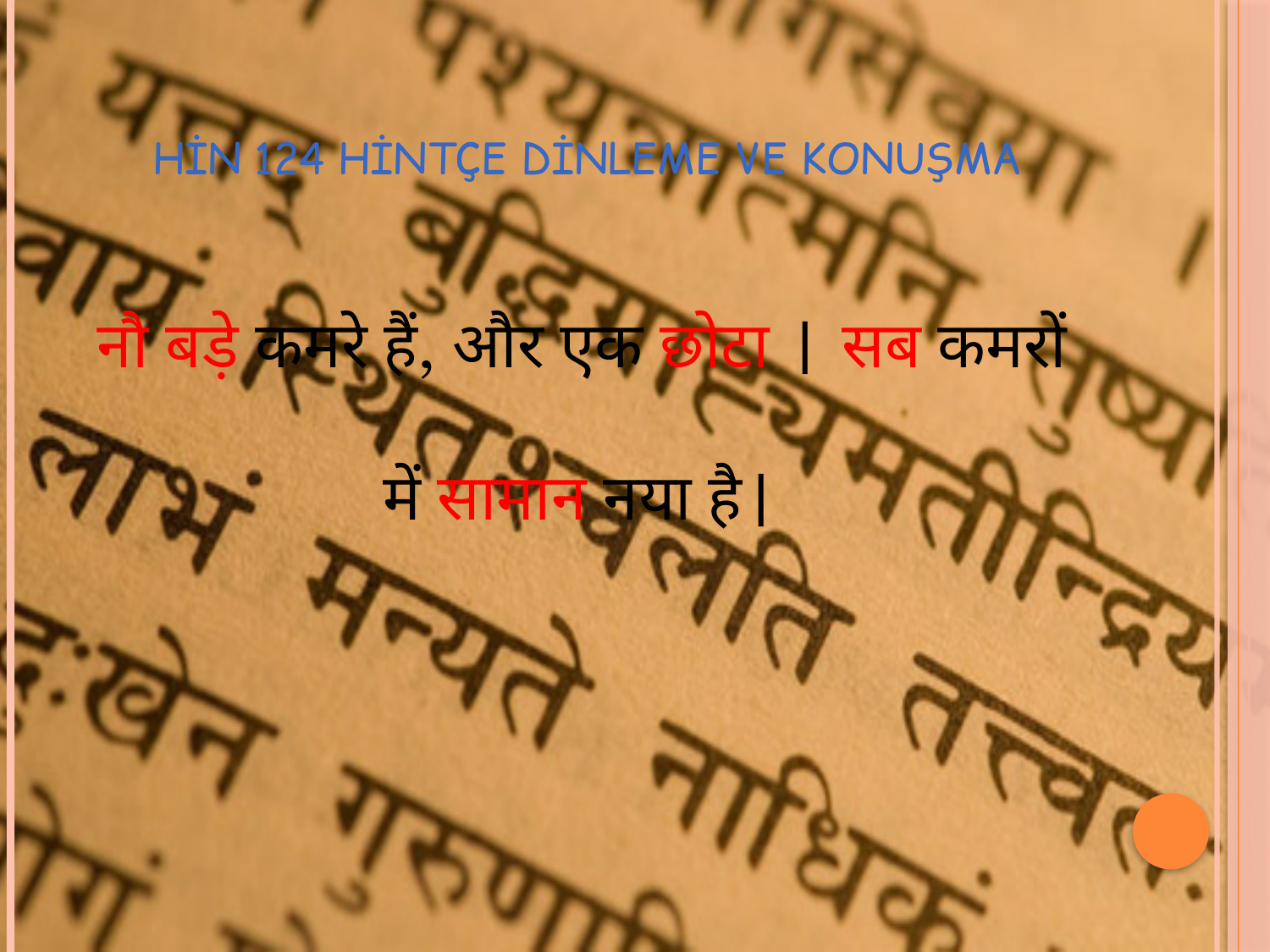

# HİN 124 HİNTÇE DİNLEME VE KONUŞMA
नौ बड़े कमरे हैं, और एक छोटा | सब कमरों में सामान नया है|